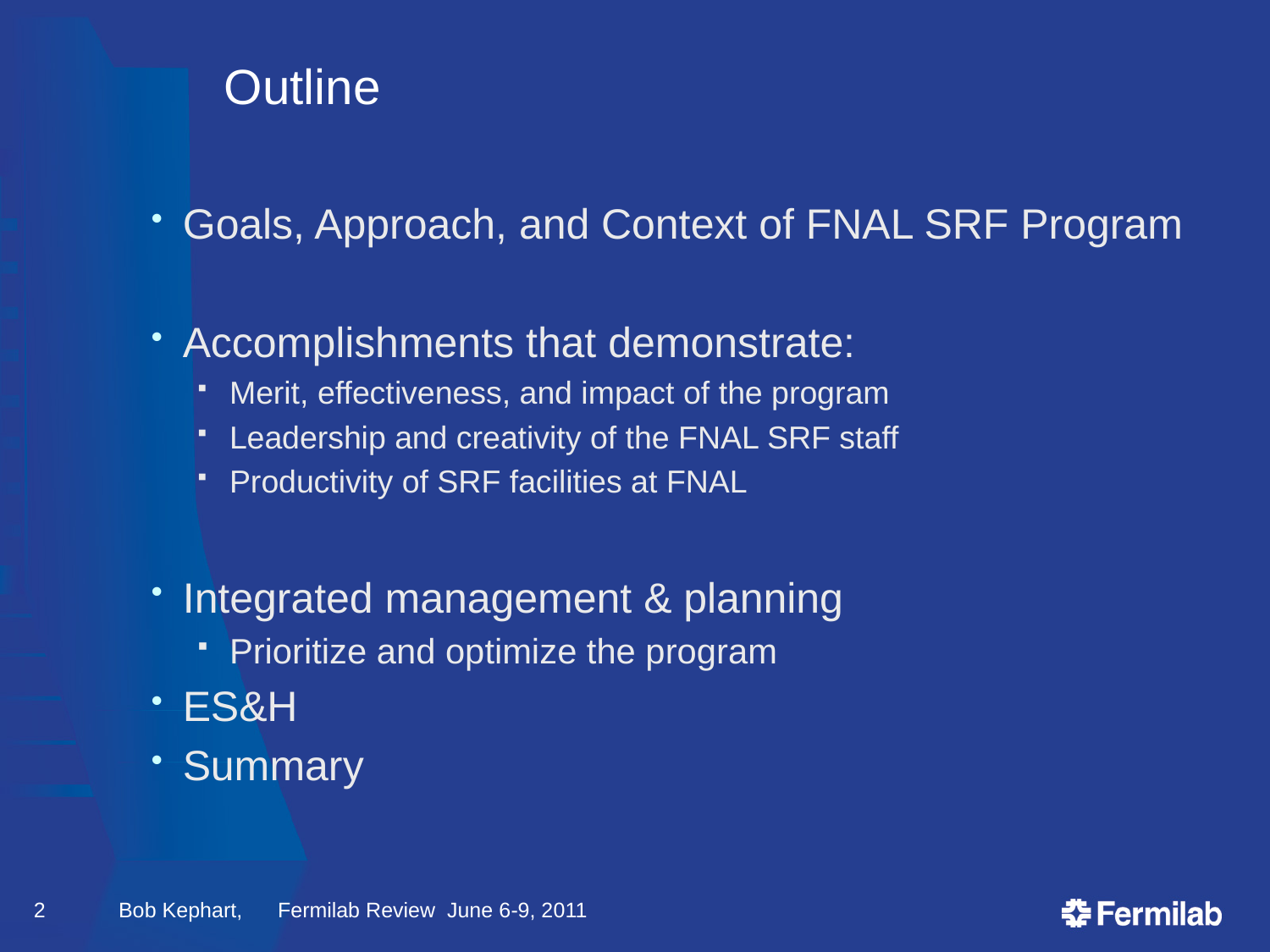

# Outline
Goals, Approach, and Context of FNAL SRF Program

Accomplishments that demonstrate:
Merit, effectiveness, and impact of the program
Leadership and creativity of the FNAL SRF staff
Productivity of SRF facilities at FNAL

Integrated management & planning
Prioritize and optimize the program
ES&H
Summary
2
Bob Kephart,      Fermilab Review  June 6-9, 2011